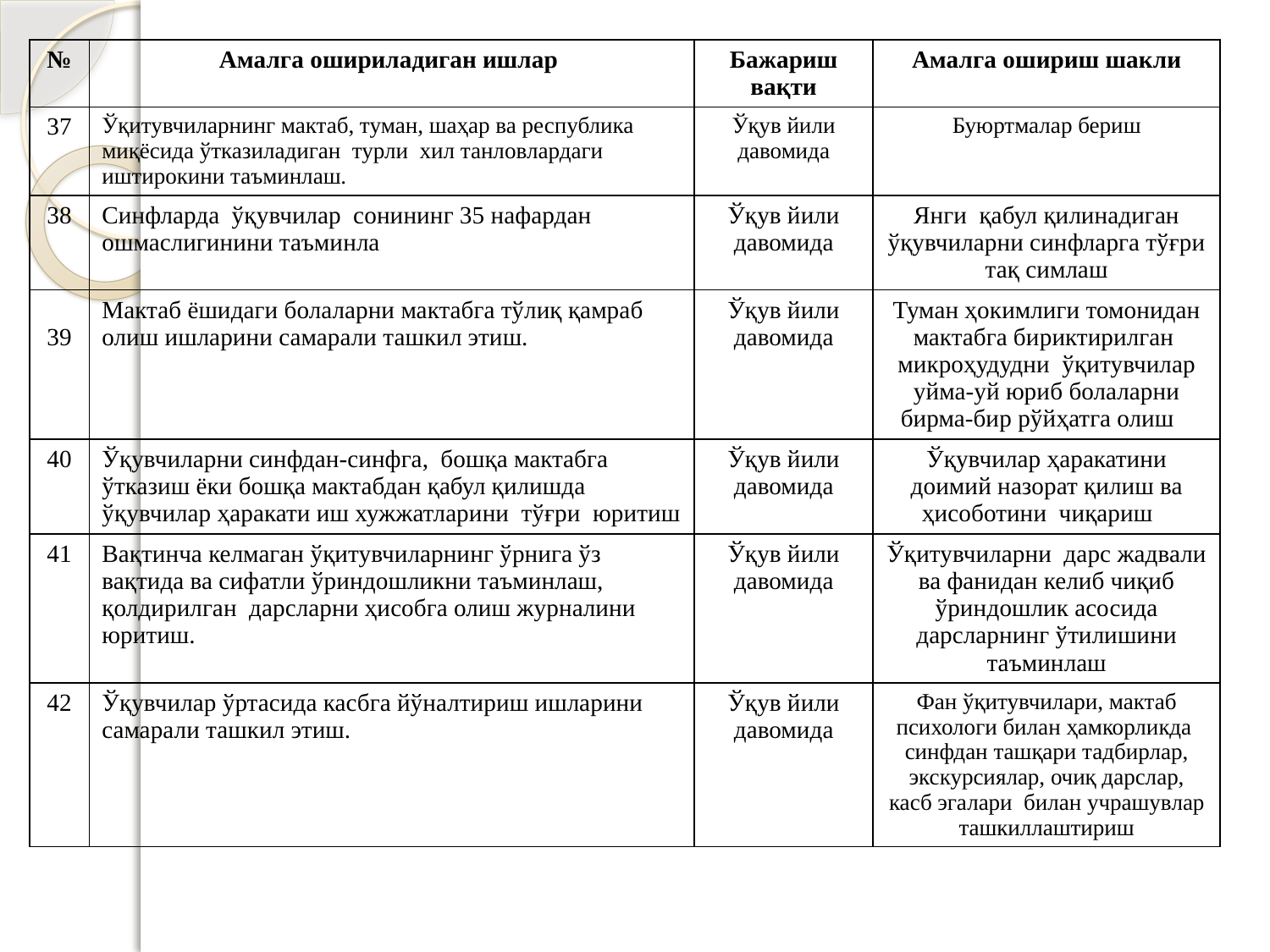

| № | Амалга ошириладиган ишлар | Бажариш вақти | Амалга ошириш шакли |
| --- | --- | --- | --- |
| 37 | Ўқитувчиларнинг мактаб, туман, шаҳар ва республика миқёсида ўтказиладиган турли хил танловлардаги иштирокини таъминлаш. | Ўқув йили давомида | Буюртмалар бериш |
| 38 | Синфларда ўқувчилар сонининг 35 нафардан ошмаслигинини таъминла | Ўқув йили давомида | Янги қабул қилинадиган ўқувчиларни синфларга тўғри тақ симлаш |
| 39 | Мактаб ёшидаги болаларни мактабга тўлиқ қамраб олиш ишларини самарали ташкил этиш. | Ўқув йили давомида | Туман ҳокимлиги томонидан мактабга бириктирилган микроҳудудни ўқитувчилар уйма-уй юриб болаларни бирма-бир рўйҳатга олиш |
| 40 | Ўқувчиларни синфдан-синфга, бошқа мактабга ўтказиш ёки бошқа мактабдан қабул қилишда ўқувчилар ҳаракати иш хужжатларини тўғри юритиш | Ўқув йили давомида | Ўқувчилар ҳаракатини доимий назорат қилиш ва ҳисоботини чиқариш |
| 41 | Вақтинча келмаган ўқитувчиларнинг ўрнига ўз вақтида ва сифатли ўриндошликни таъминлаш, қолдирилган дарсларни ҳисобга олиш журналини юритиш. | Ўқув йили давомида | Ўқитувчиларни дарс жадвали ва фанидан келиб чиқиб ўриндошлик асосида дарсларнинг ўтилишини таъминлаш |
| 42 | Ўқувчилар ўртасида касбга йўналтириш ишларини самарали ташкил этиш. | Ўқув йили давомида | Фан ўқитувчилари, мактаб психологи билан ҳамкорликда синфдан ташқари тадбирлар, экскурсиялар, очиқ дарслар, касб эгалари билан учрашувлар ташкиллаштириш |